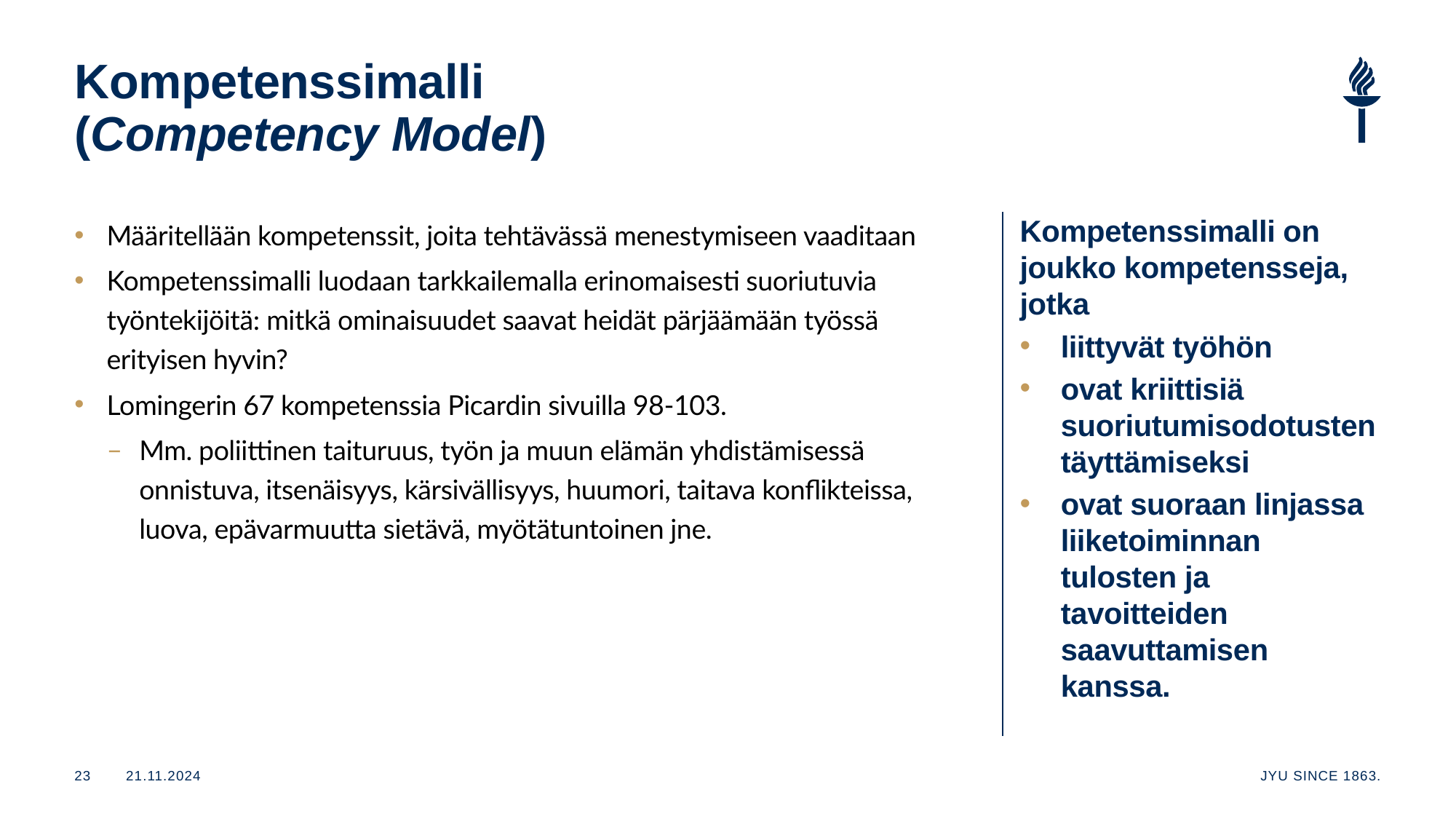

# Kompetenssimalli (Competency Model)
Kompetenssimalli on joukko kompetensseja, jotka
liittyvät työhön
ovat kriittisiä suoriutumisodotusten täyttämiseksi
ovat suoraan linjassa liiketoiminnan tulosten ja tavoitteiden saavuttamisen kanssa.
Määritellään kompetenssit, joita tehtävässä menestymiseen vaaditaan
Kompetenssimalli luodaan tarkkailemalla erinomaisesti suoriutuvia työntekijöitä: mitkä ominaisuudet saavat heidät pärjäämään työssä erityisen hyvin?
Lomingerin 67 kompetenssia Picardin sivuilla 98-103.
Mm. poliittinen taituruus, työn ja muun elämän yhdistämisessä onnistuva, itsenäisyys, kärsivällisyys, huumori, taitava konflikteissa, luova, epävarmuutta sietävä, myötätuntoinen jne.
21.11.2024
JYU Since 1863.
23